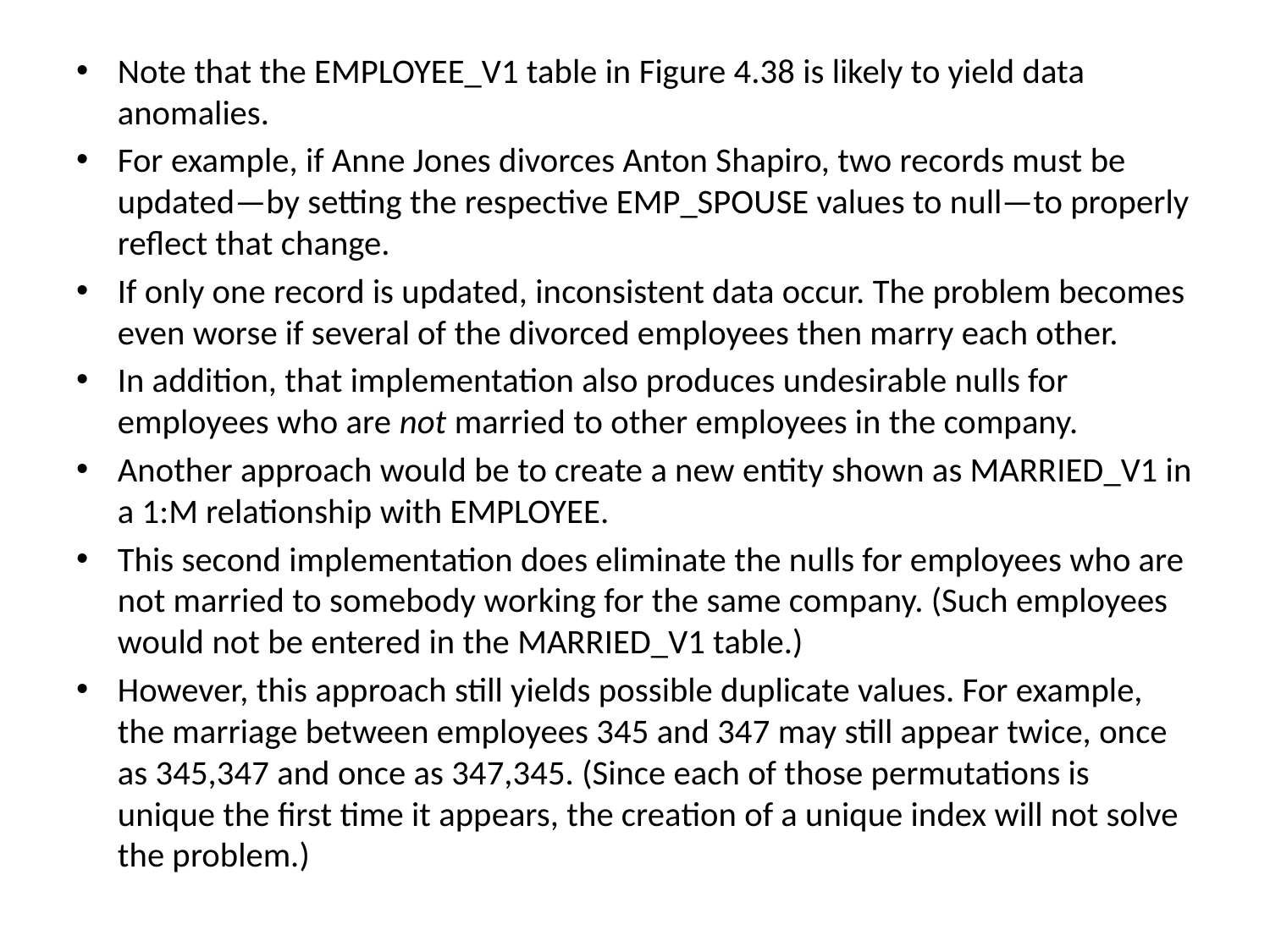

Note that the EMPLOYEE_V1 table in Figure 4.38 is likely to yield data anomalies.
For example, if Anne Jones divorces Anton Shapiro, two records must be updated—by setting the respective EMP_SPOUSE values to null—to properly reflect that change.
If only one record is updated, inconsistent data occur. The problem becomes even worse if several of the divorced employees then marry each other.
In addition, that implementation also produces undesirable nulls for employees who are not married to other employees in the company.
Another approach would be to create a new entity shown as MARRIED_V1 in a 1:M relationship with EMPLOYEE.
This second implementation does eliminate the nulls for employees who are not married to somebody working for the same company. (Such employees would not be entered in the MARRIED_V1 table.)
However, this approach still yields possible duplicate values. For example, the marriage between employees 345 and 347 may still appear twice, once as 345,347 and once as 347,345. (Since each of those permutations is unique the first time it appears, the creation of a unique index will not solve the problem.)